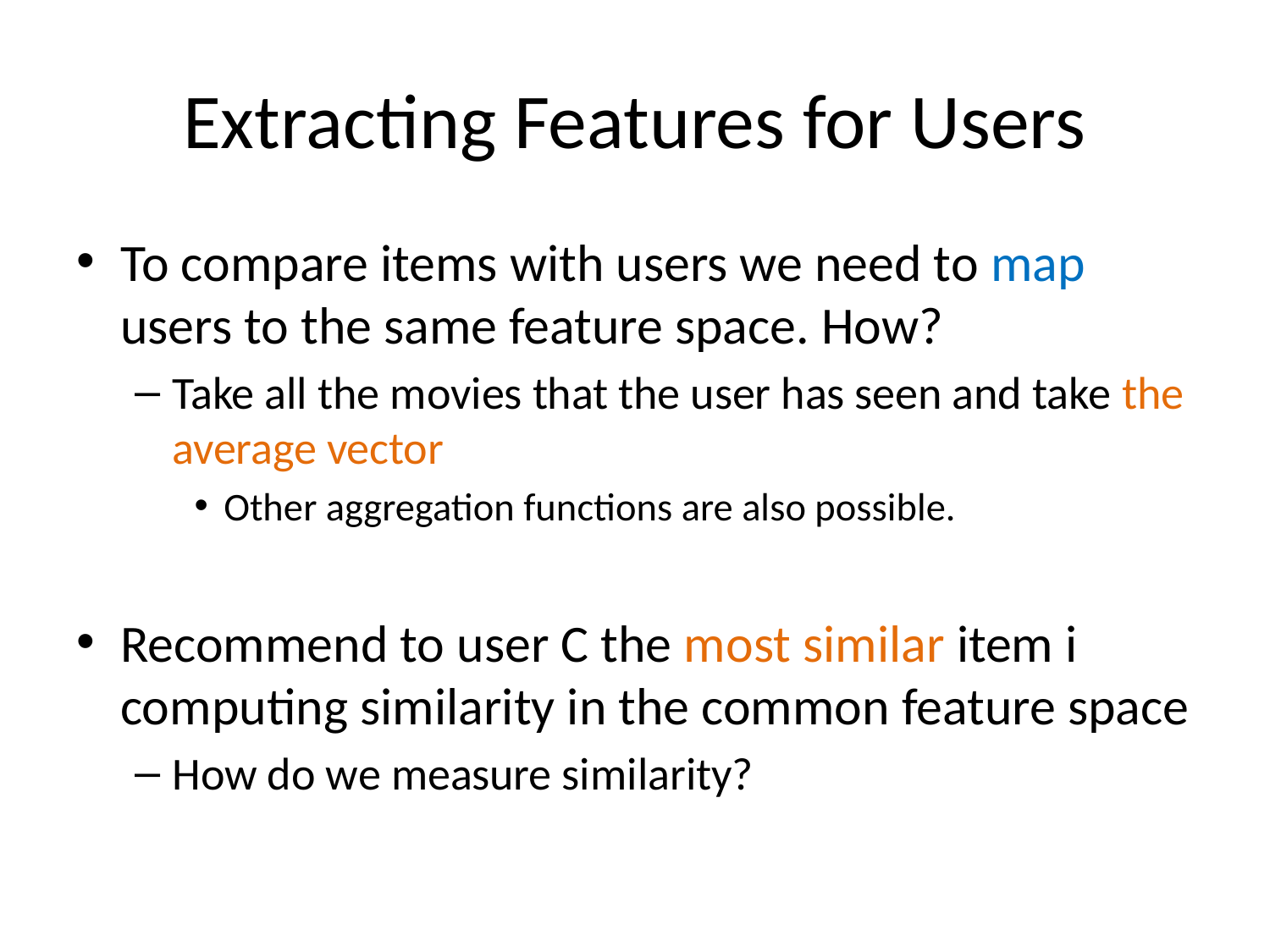

# Extracting Features for Users
To compare items with users we need to map users to the same feature space. How?
Take all the movies that the user has seen and take the average vector
Other aggregation functions are also possible.

Recommend to user C the most similar item i computing similarity in the common feature space
How do we measure similarity?